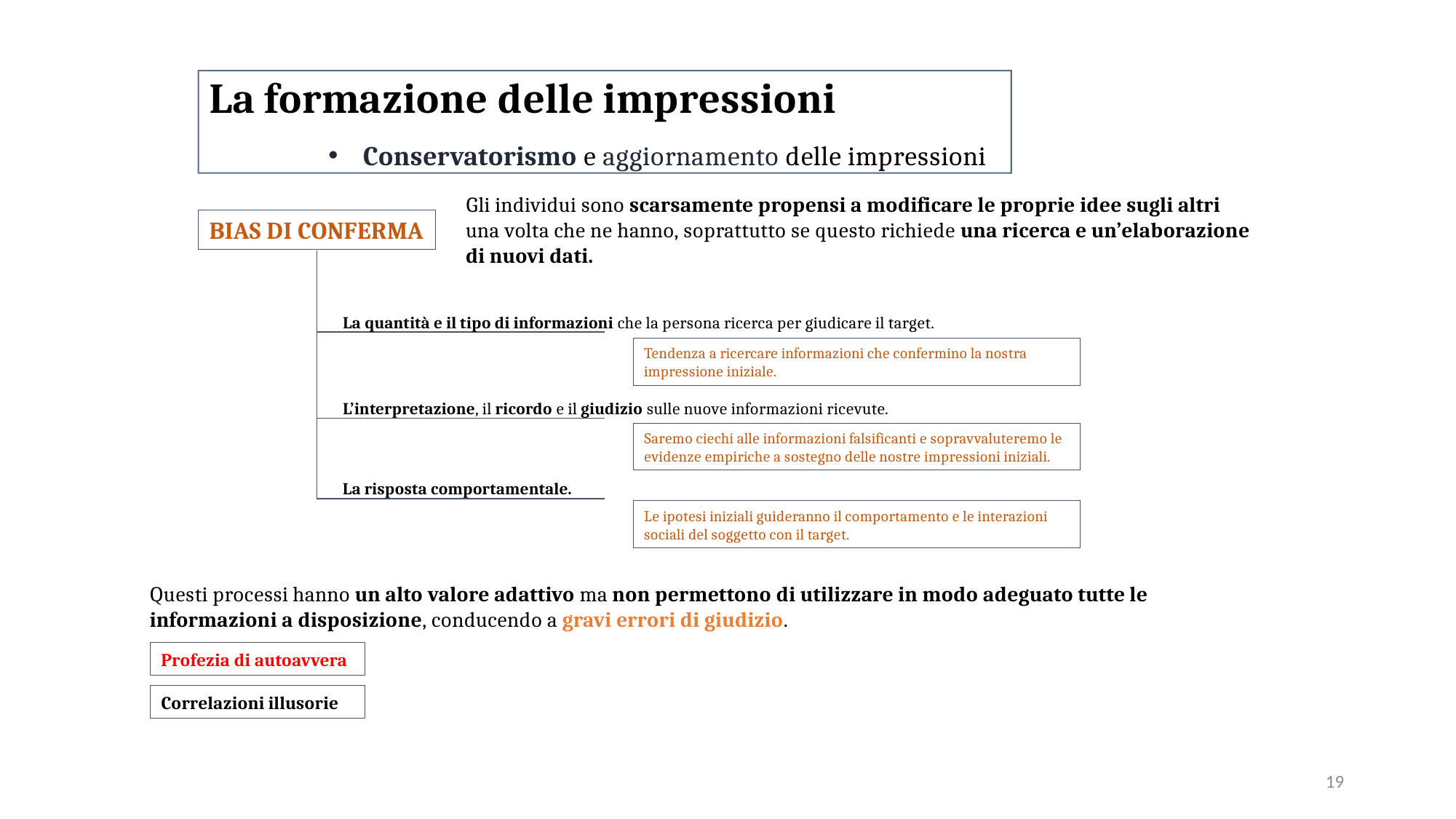

La formazione delle impressioni

Conservatorismo e aggiornamento delle impressioni
Gli individui sono scarsamente propensi a modificare le proprie idee sugli altri una volta che ne hanno, soprattutto se questo richiede una ricerca e un’elaborazione di nuovi dati.
BIAS DI CONFERMA
La quantità e il tipo di informazioni che la persona ricerca per giudicare il target.
L’interpretazione, il ricordo e il giudizio sulle nuove informazioni ricevute.
Saremo ciechi alle informazioni falsificanti e sopravvaluteremo le evidenze empiriche a sostegno delle nostre impressioni iniziali.
La risposta comportamentale.
Le ipotesi iniziali guideranno il comportamento e le interazioni sociali del soggetto con il target.
Tendenza a ricercare informazioni che confermino la nostra impressione iniziale.
Questi processi hanno un alto valore adattivo ma non permettono di utilizzare in modo adeguato tutte le informazioni a disposizione, conducendo a gravi errori di giudizio.
Profezia di autoavvera
Correlazioni illusorie
19